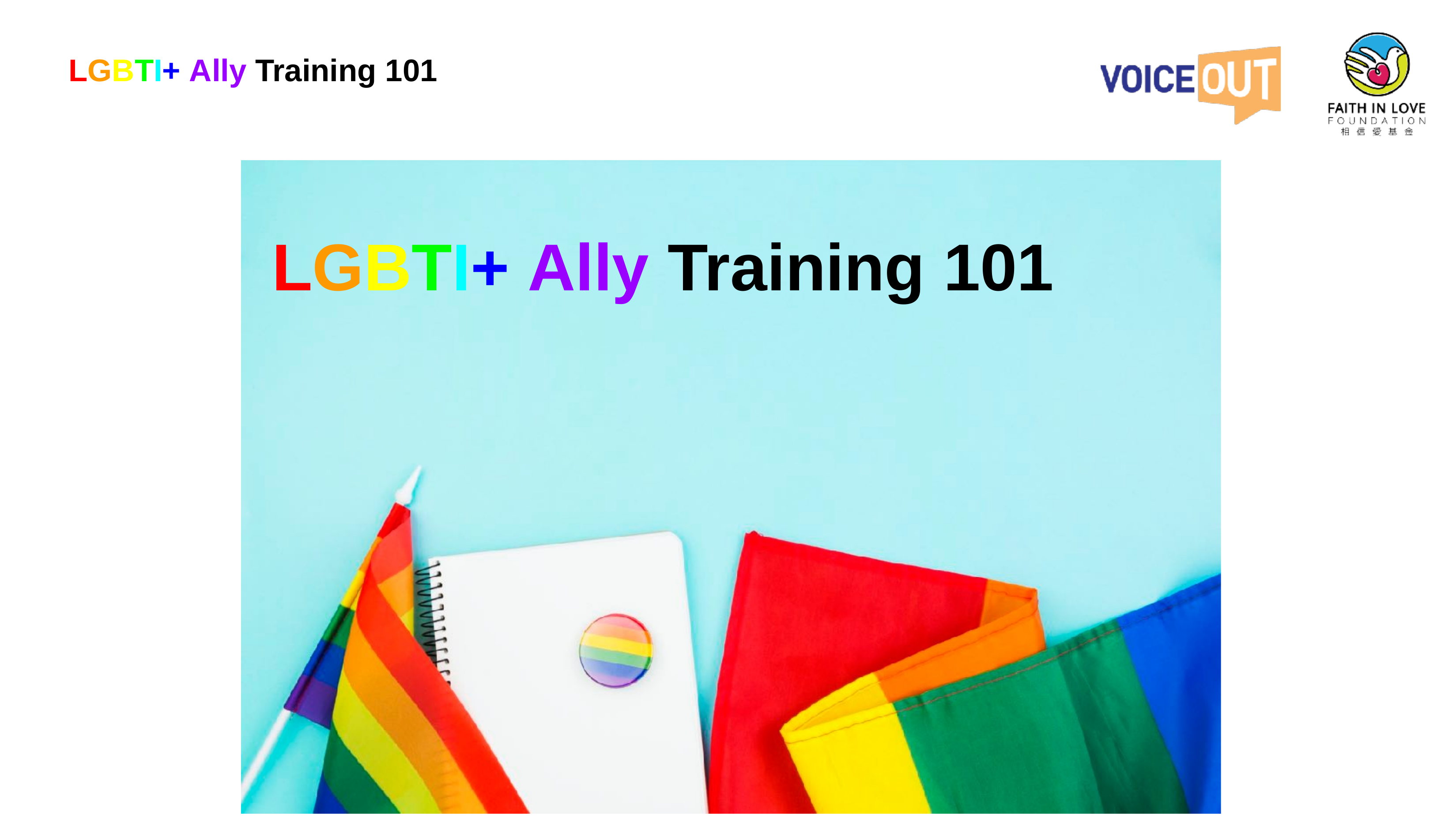

LGBTI+ Ally Training 101

LGBTI+ Ally Training 101